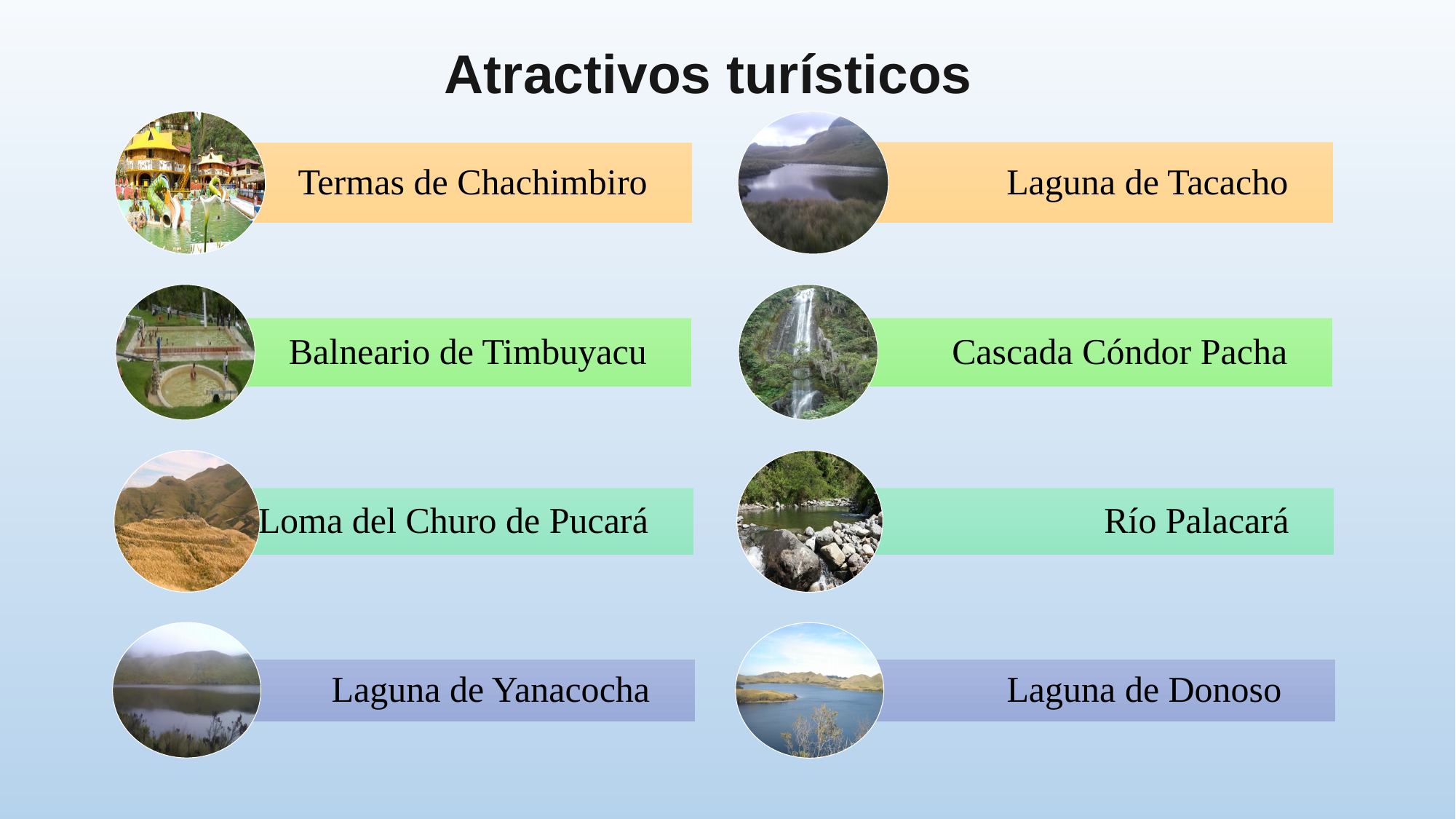

Atractivos turísticos
Termas de Chachimbiro
Balneario de Timbuyacu
     Loma del Churo de Pucará
Laguna de Yanacocha
Laguna de Tacacho
Cascada Cóndor Pacha
Río Palacará
Laguna de Donoso